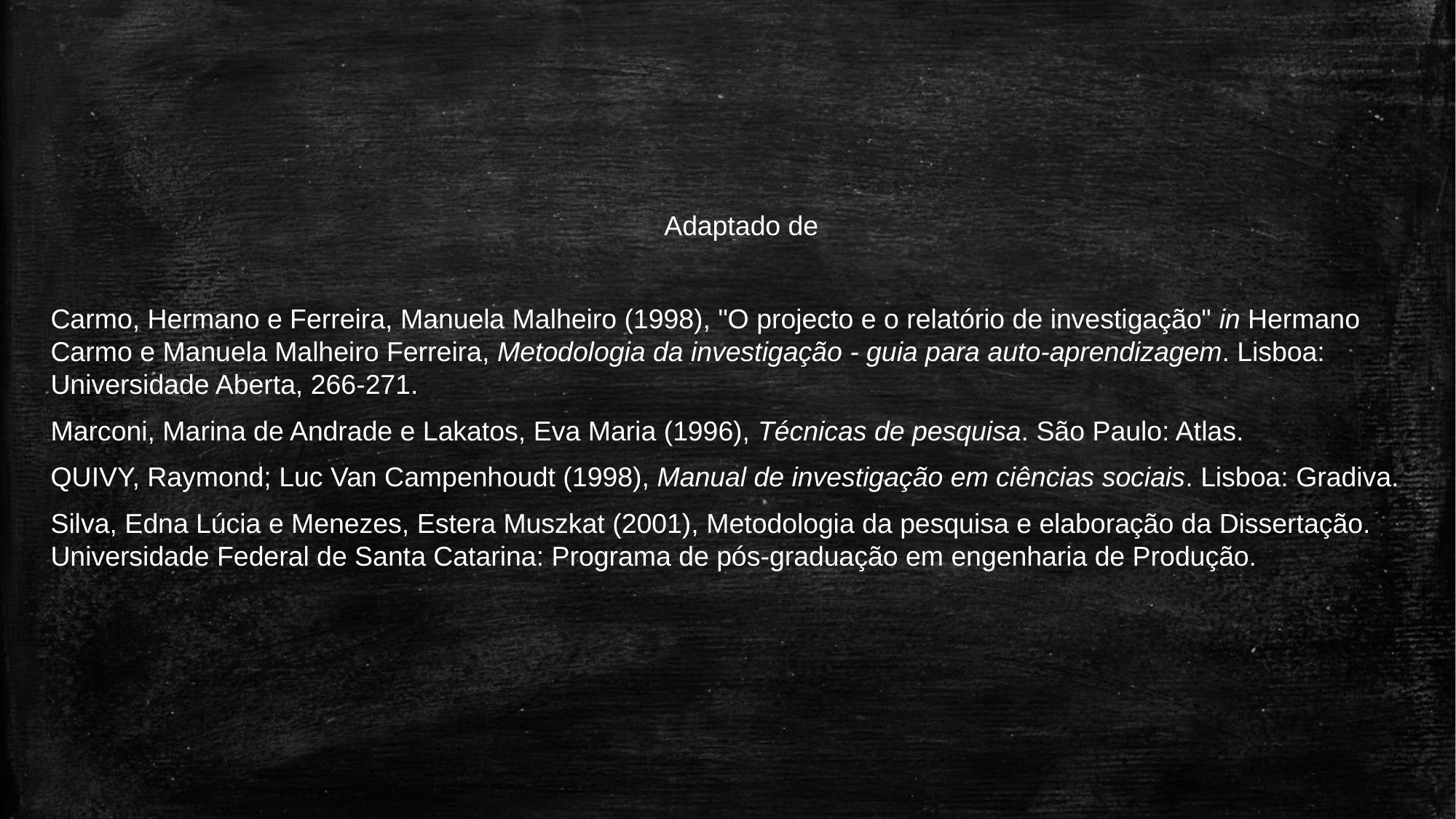

Adaptado de

Carmo, Hermano e Ferreira, Manuela Malheiro (1998), "O projecto e o relatório de investigação" in Hermano Carmo e Manuela Malheiro Ferreira, Metodologia da investigação - guia para auto-aprendizagem. Lisboa: Universidade Aberta, 266-271.
Marconi, Marina de Andrade e Lakatos, Eva Maria (1996), Técnicas de pesquisa. São Paulo: Atlas.
QUIVY, Raymond; Luc Van Campenhoudt (1998), Manual de investigação em ciências sociais. Lisboa: Gradiva.
Silva, Edna Lúcia e Menezes, Estera Muszkat (2001), Metodologia da pesquisa e elaboração da Dissertação. Universidade Federal de Santa Catarina: Programa de pós-graduação em engenharia de Produção.